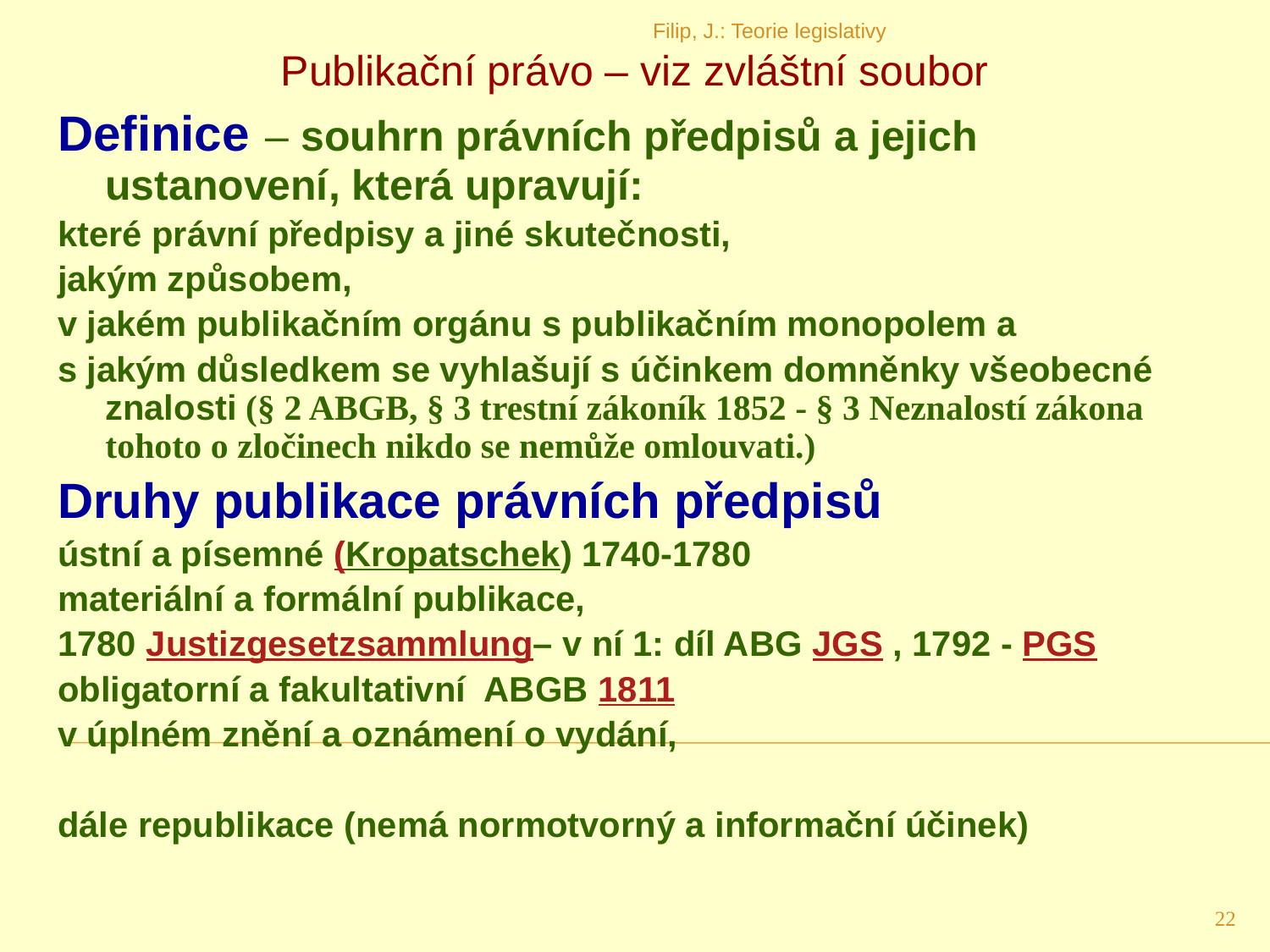

Publikační právo – viz zvláštní soubor
Filip, J.: Teorie legislativy
Definice – souhrn právních předpisů a jejich ustanovení, která upravují:
které právní předpisy a jiné skutečnosti,
jakým způsobem,
v jakém publikačním orgánu s publikačním monopolem a
s jakým důsledkem se vyhlašují s účinkem domněnky všeobecné znalosti (§ 2 ABGB, § 3 trestní zákoník 1852 - § 3 Neznalostí zákona tohoto o zločinech nikdo se nemůže omlouvati.)
Druhy publikace právních předpisů
ústní a písemné (Kropatschek) 1740-1780
materiální a formální publikace,
1780 Justizgesetzsammlung– v ní 1: díl ABG JGS , 1792 - PGS
obligatorní a fakultativní  ABGB 1811
v úplném znění a oznámení o vydání,

dále republikace (nemá normotvorný a informační účinek)

22